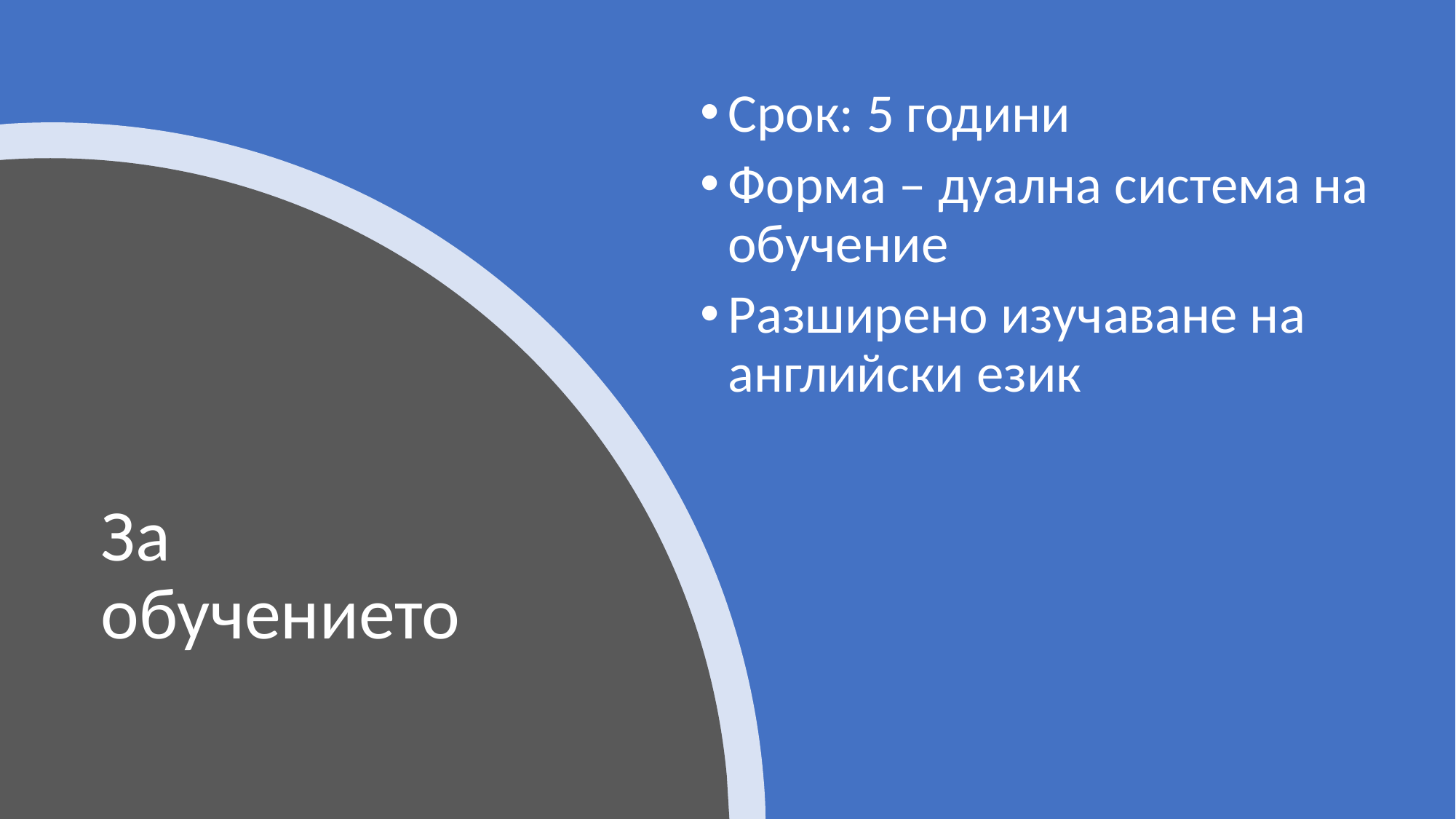

Срок: 5 години
Форма – дуална система на обучение
Разширено изучаване на английски език

# За обучението